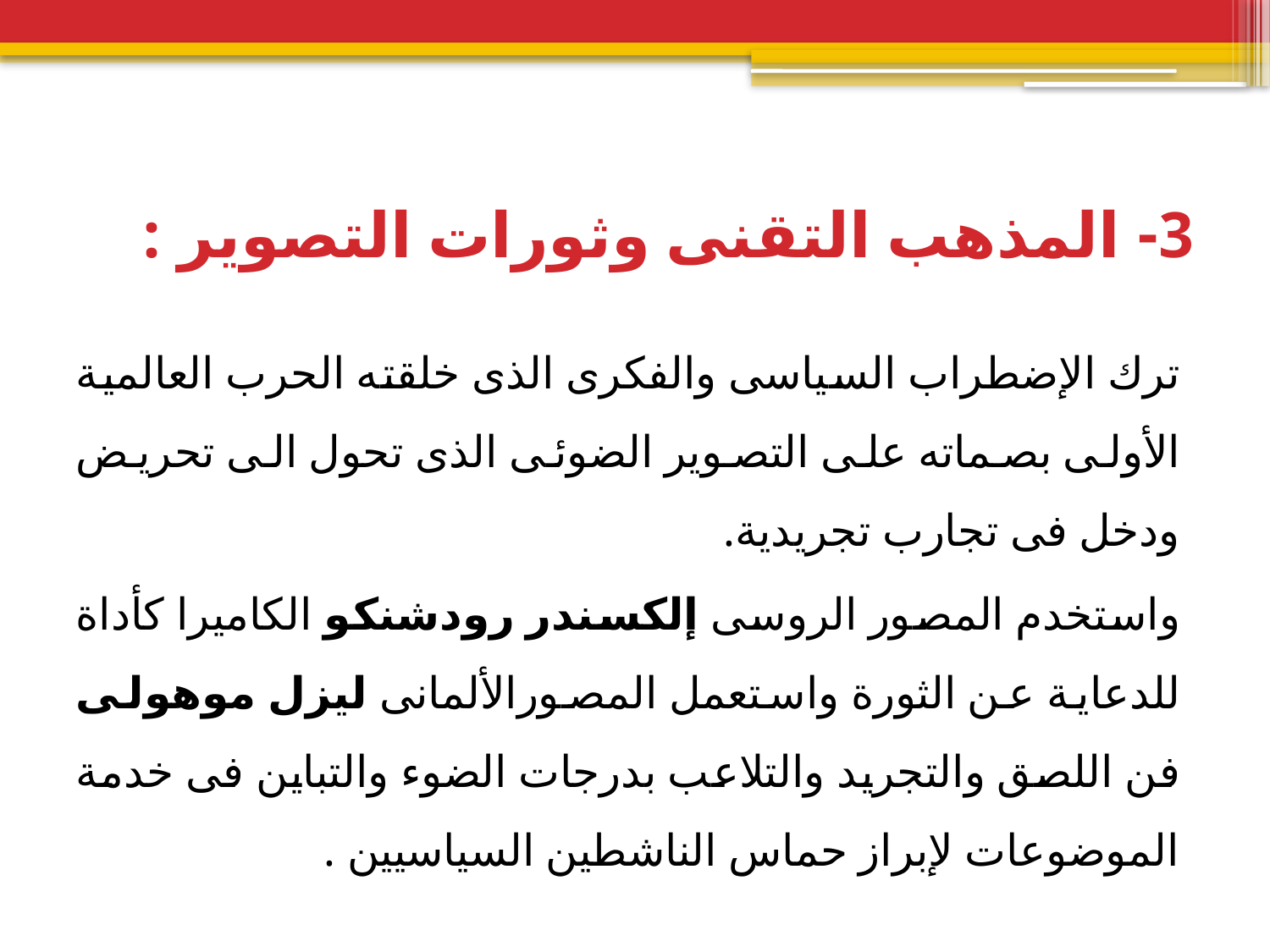

# 3- المذهب التقنى وثورات التصوير :
ترك الإضطراب السياسى والفكرى الذى خلقته الحرب العالمية الأولى بصماته على التصوير الضوئى الذى تحول الى تحريض ودخل فى تجارب تجريدية.
واستخدم المصور الروسى إلكسندر رودشنكو الكاميرا كأداة للدعاية عن الثورة واستعمل المصورالألمانى ليزل موهولى فن اللصق والتجريد والتلاعب بدرجات الضوء والتباين فى خدمة الموضوعات لإبراز حماس الناشطين السياسيين .